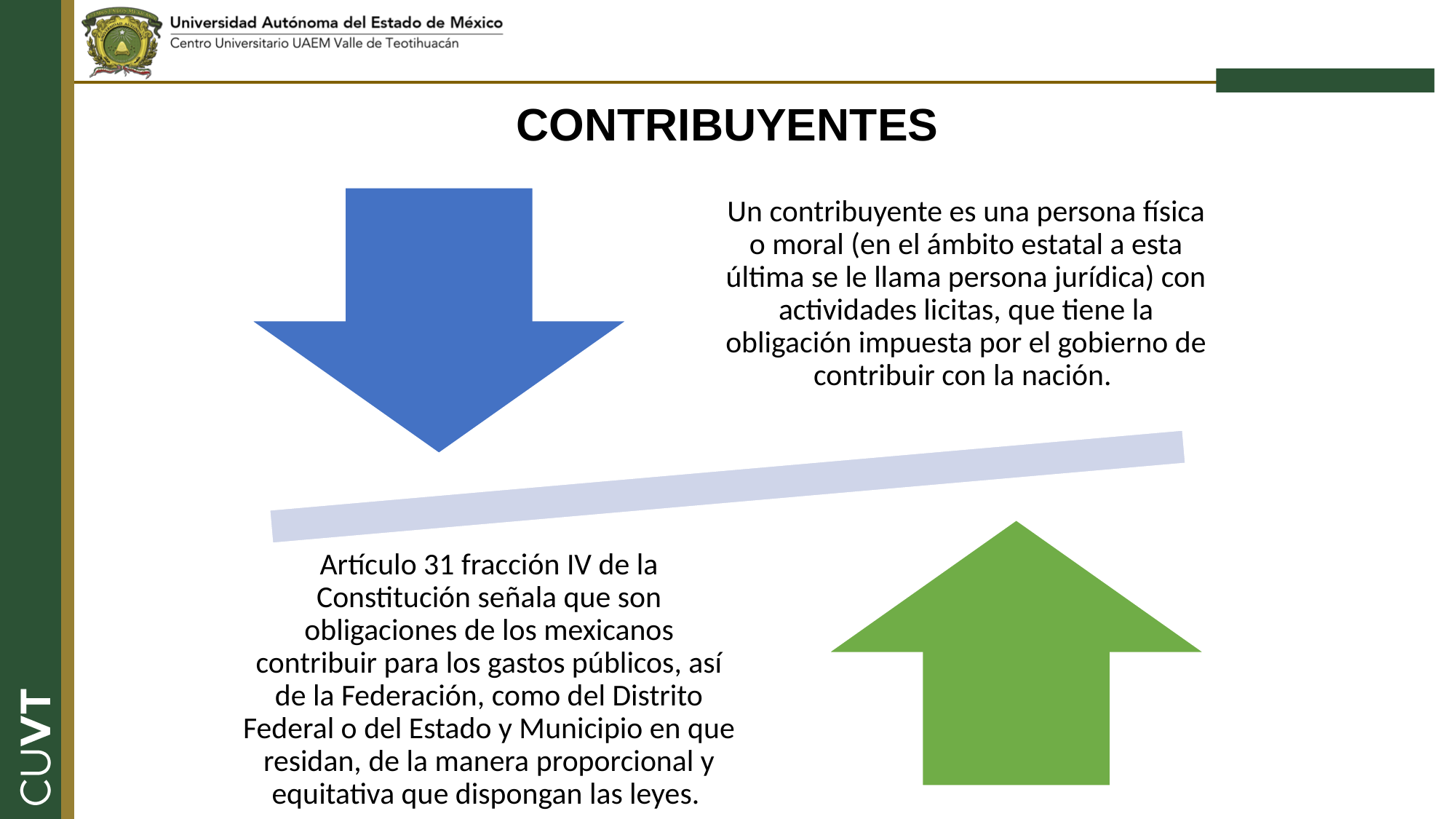

# CONTRIBUYENTES
Un contribuyente es una persona física o moral (en el ámbito estatal a esta última se le llama persona jurídica) con actividades licitas, que tiene la obligación impuesta por el gobierno de contribuir con la nación.
Artículo 31 fracción IV de la Constitución señala que son obligaciones de los mexicanos contribuir para los gastos públicos, así de la Federación, como del Distrito Federal o del Estado y Municipio en que residan, de la manera proporcional y equitativa que dispongan las leyes.